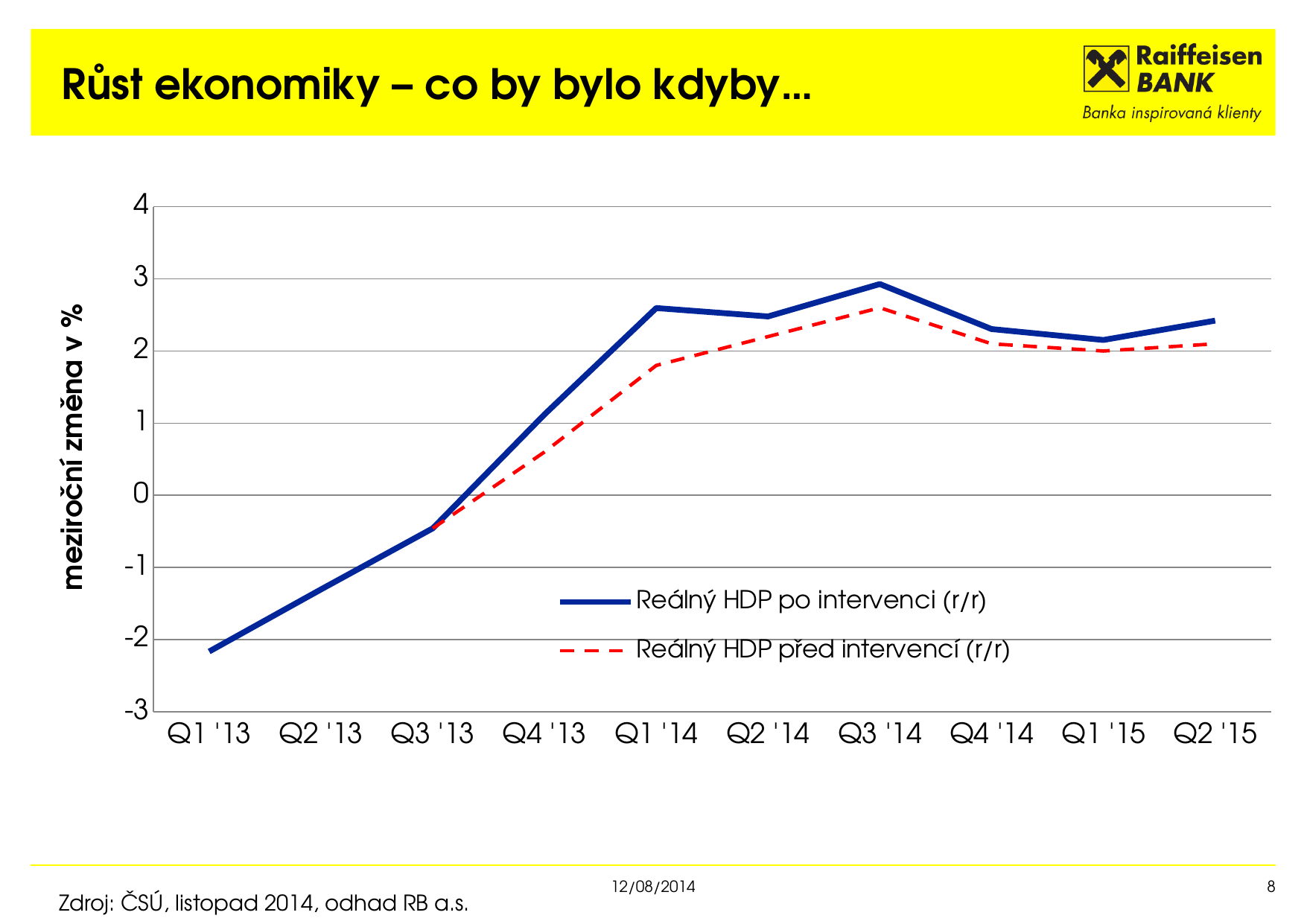

# Růst ekonomiky – co by bylo kdyby…

### Chart

| Category | Reálný HDP po intervenci (r/r) | Reálný HDP před intervencí (r/r) |
|---|---|---|
| Q1 '13 | -2.1668532645355065 | None |
| Q2 '13 | -1.306347066904645 | None |
| Q3 '13 | -0.4591014685431771 | -0.4591014685431771 |
| Q4 '13 | 1.1207467078191424 | 0.6 |
| Q1 '14 | 2.595528676118919 | 1.8 |
| Q2 '14 | 2.479471676827627 | 2.2 |
| Q3 '14 | 2.9287923900387147 | 2.6 |
| Q4 '14 | 2.3044690468861484 | 2.1 |
| Q1 '15 | 2.153223740728638 | 2.0 |
| Q2 '15 | 2.421383119999998 | 2.1 |
Zdroj: ČSÚ, listopad 2014, odhad RB a.s.
12/08/2014
8